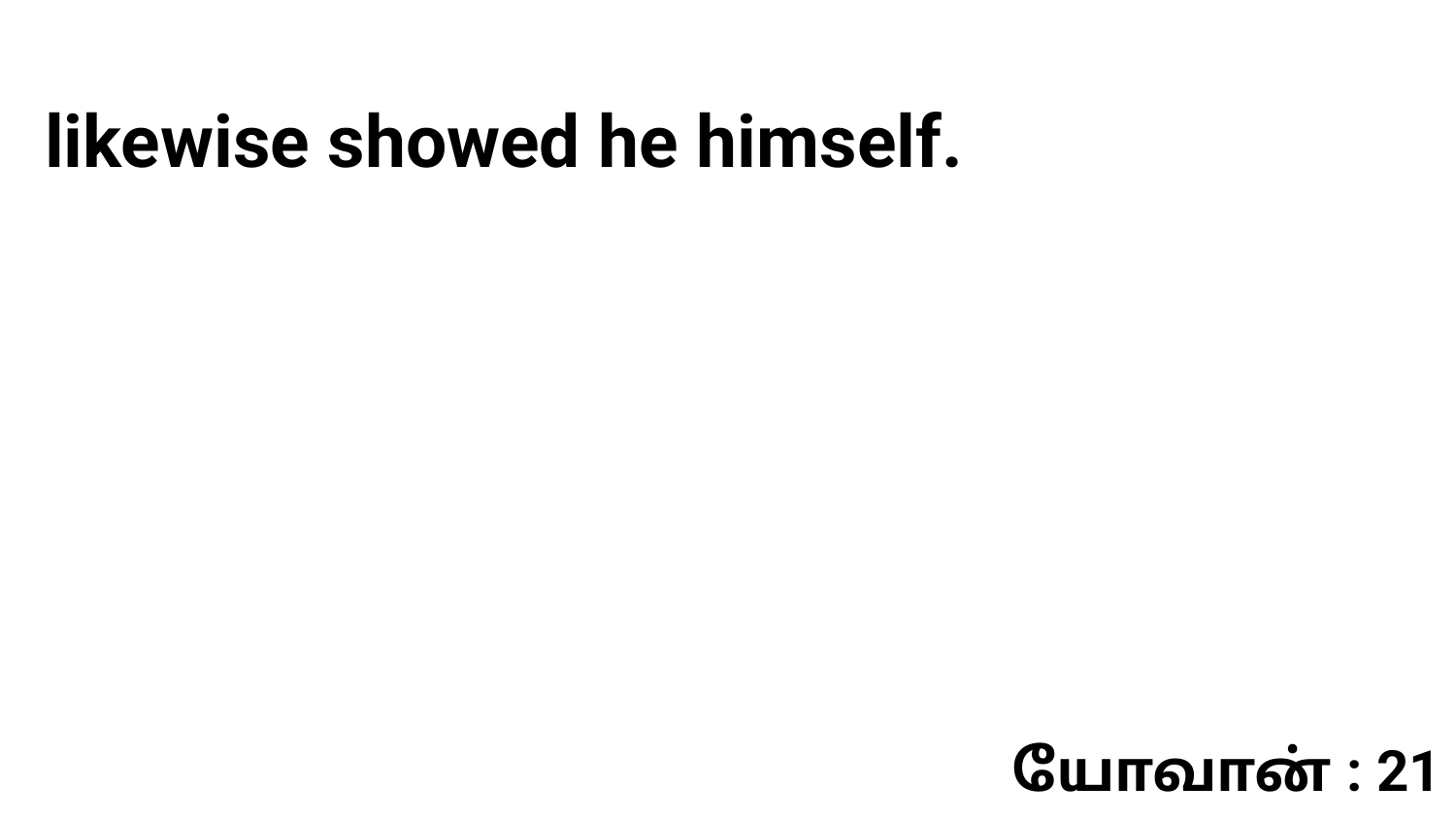

likewise showed he himself.
யோவான் : 21